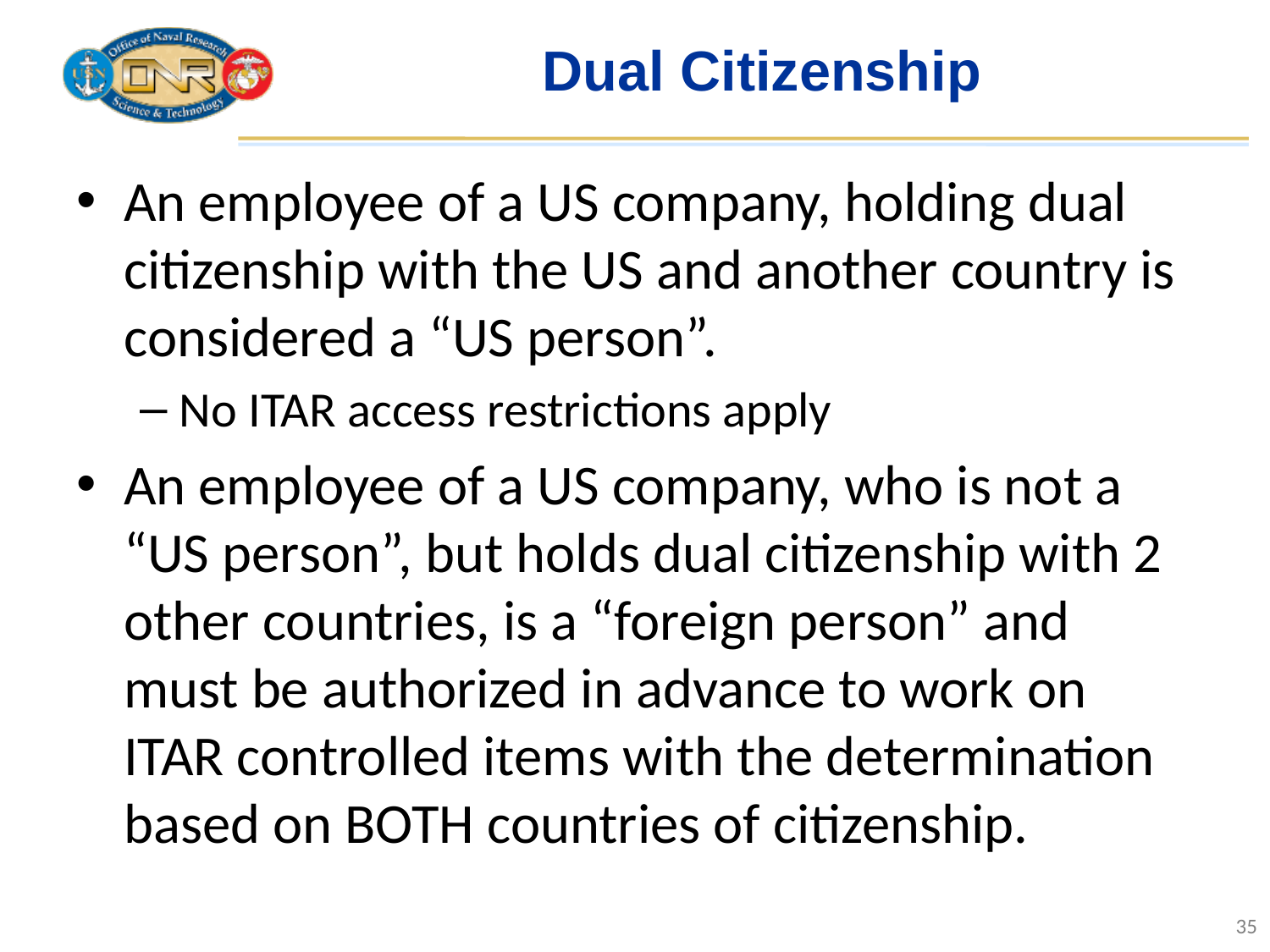

# Dual Citizenship
An employee of a US company, holding dual citizenship with the US and another country is  considered a “US person”.
No ITAR access restrictions apply
An employee of a US company, who is not a “US person”, but holds dual citizenship with 2 other countries, is a “foreign person” and must be authorized in advance to work on ITAR controlled items with the determination based on BOTH countries of citizenship.
35